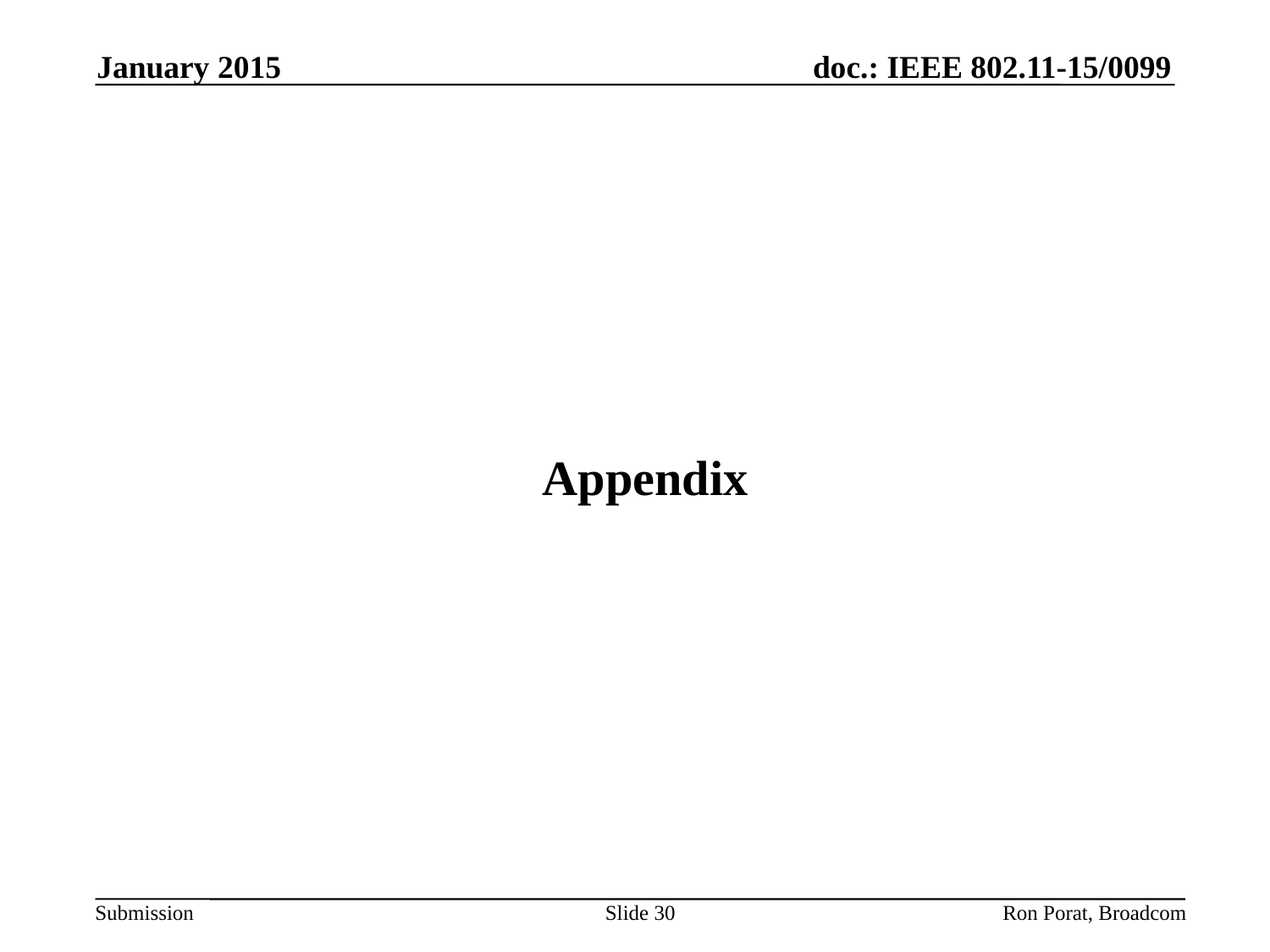

January 2015
# Appendix
Slide 30
Ron Porat, Broadcom